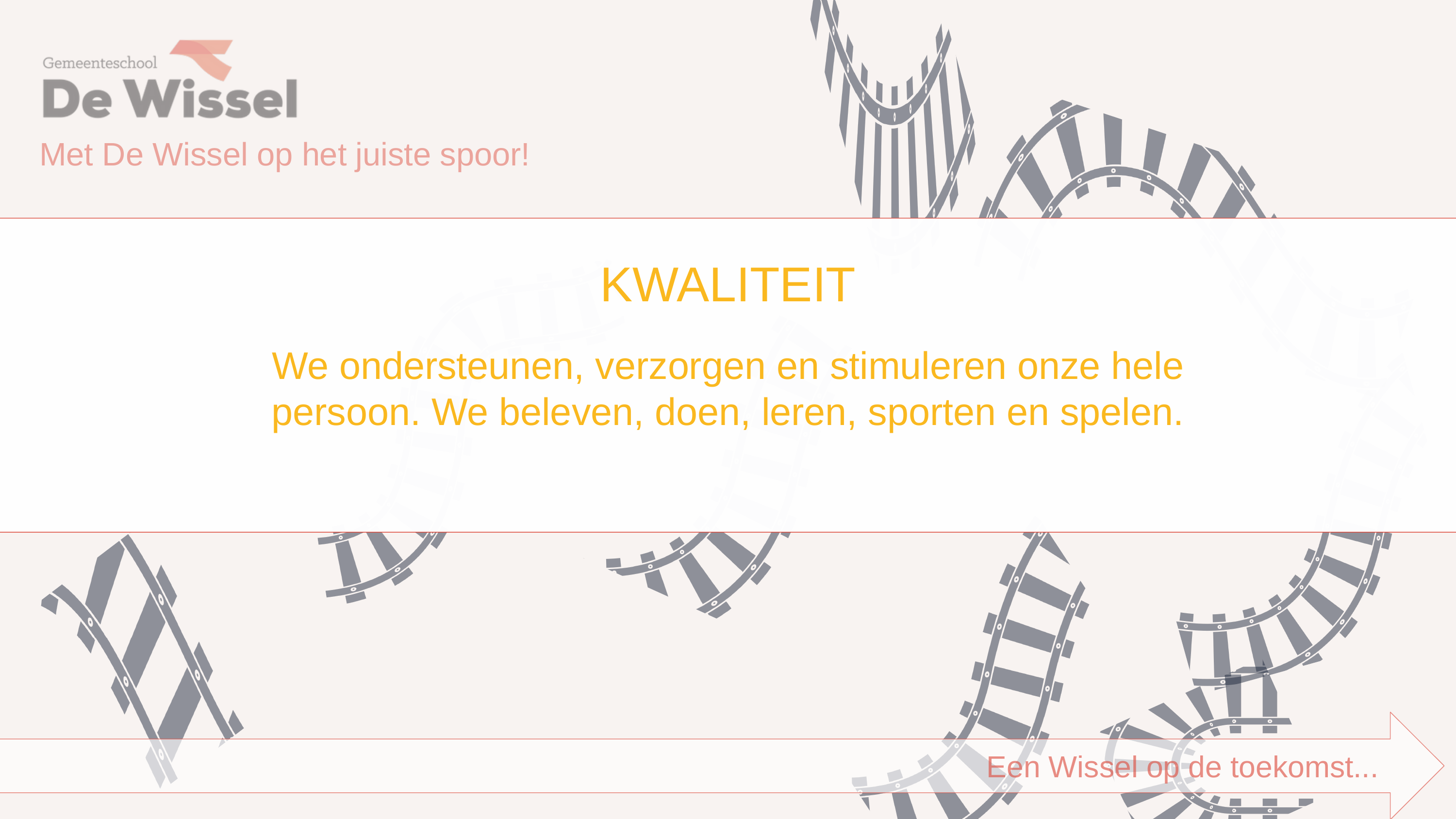

Met De Wissel op het juiste spoor!

KWALITEIT
We ondersteunen, verzorgen en stimuleren onze hele persoon. We beleven, doen, leren, sporten en spelen.

Een Wissel op de toekomst...